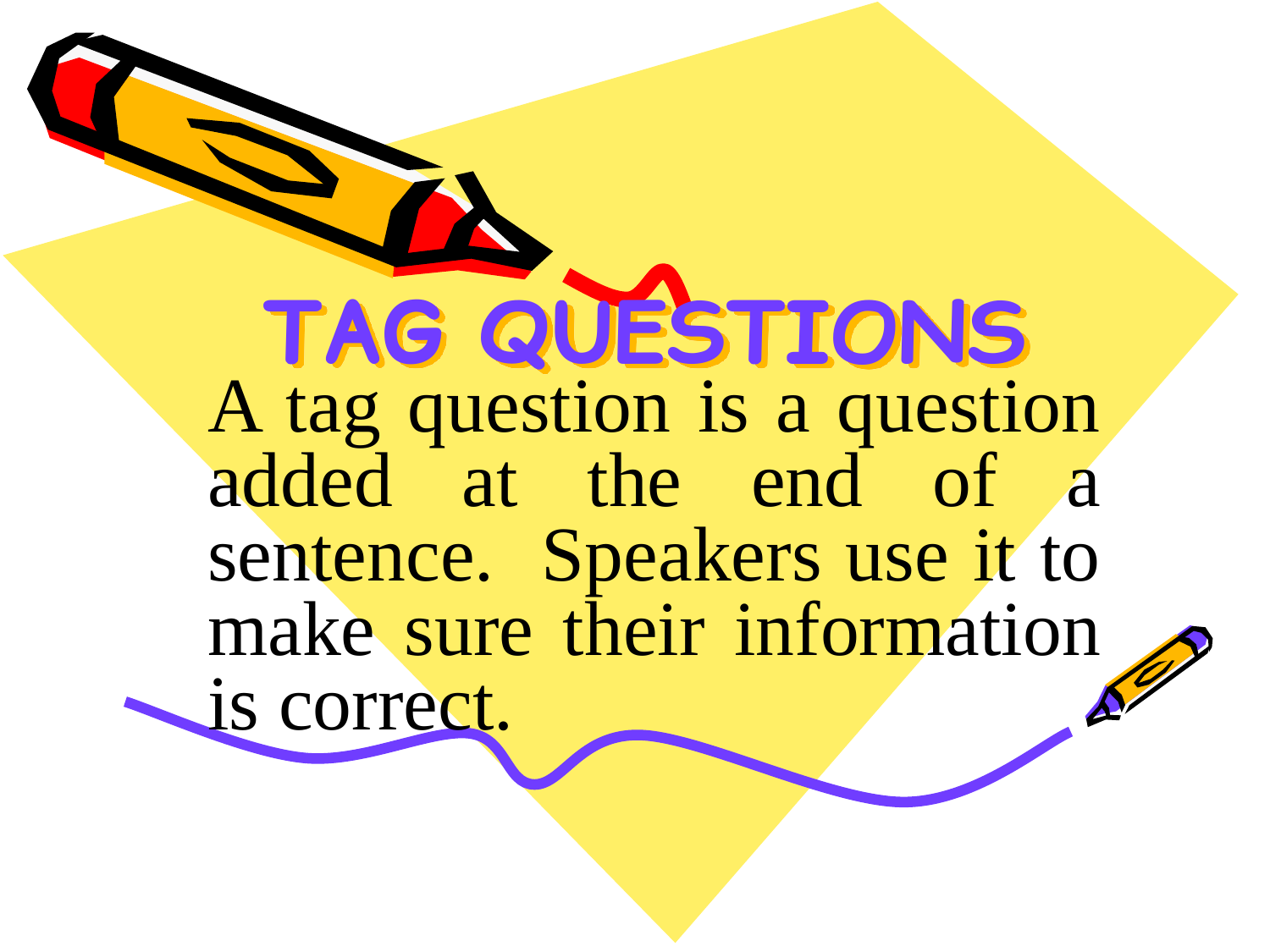

# TAG QUESTIONS
A tag question is a question added at the end of a sentence.  Speakers use it to make sure their information is correct.